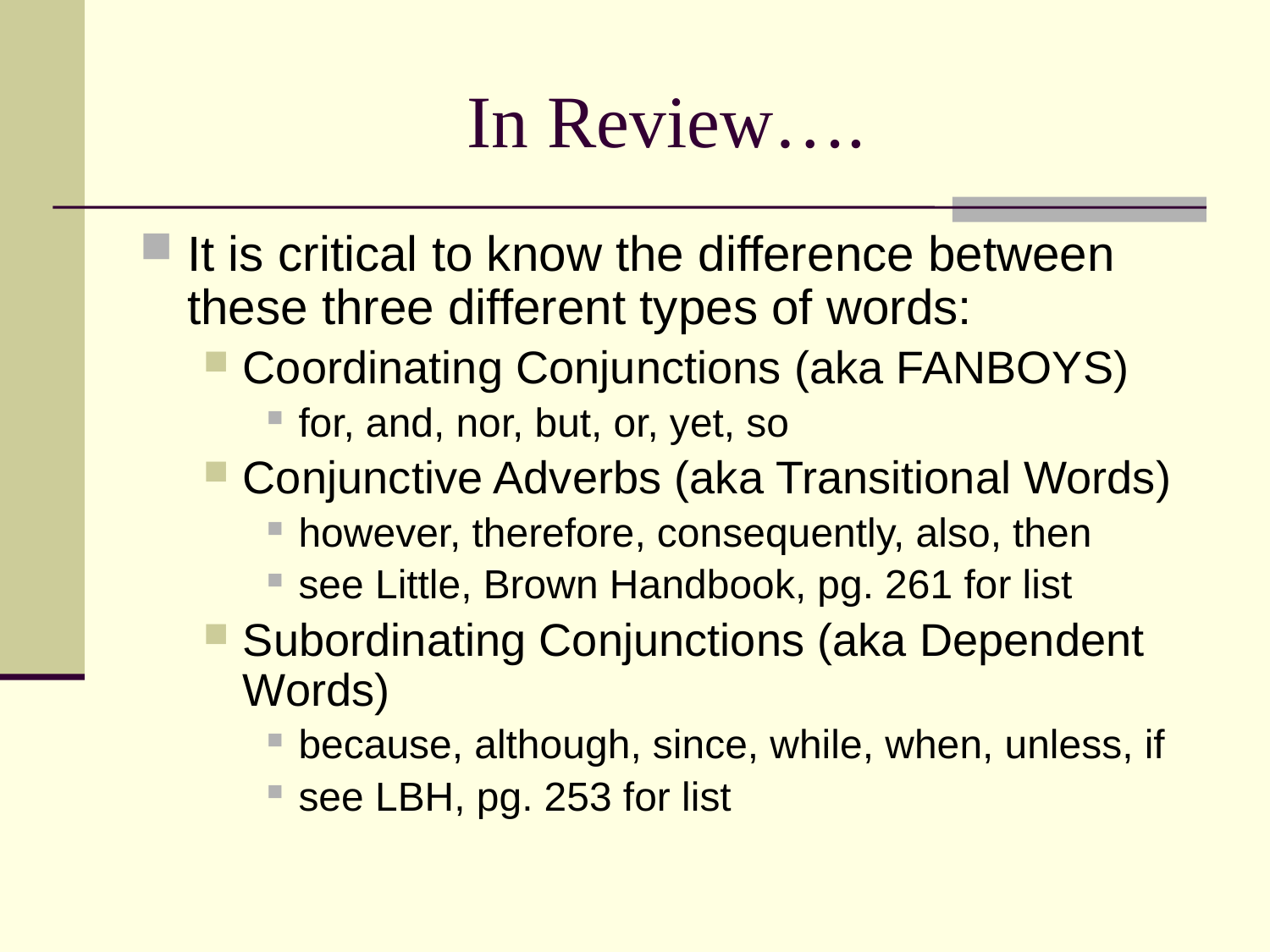

# In Review….
It is critical to know the difference between these three different types of words:
Coordinating Conjunctions (aka FANBOYS)
for, and, nor, but, or, yet, so
Conjunctive Adverbs (aka Transitional Words)
however, therefore, consequently, also, then
see Little, Brown Handbook, pg. 261 for list
Subordinating Conjunctions (aka Dependent Words)
because, although, since, while, when, unless, if
see LBH, pg. 253 for list